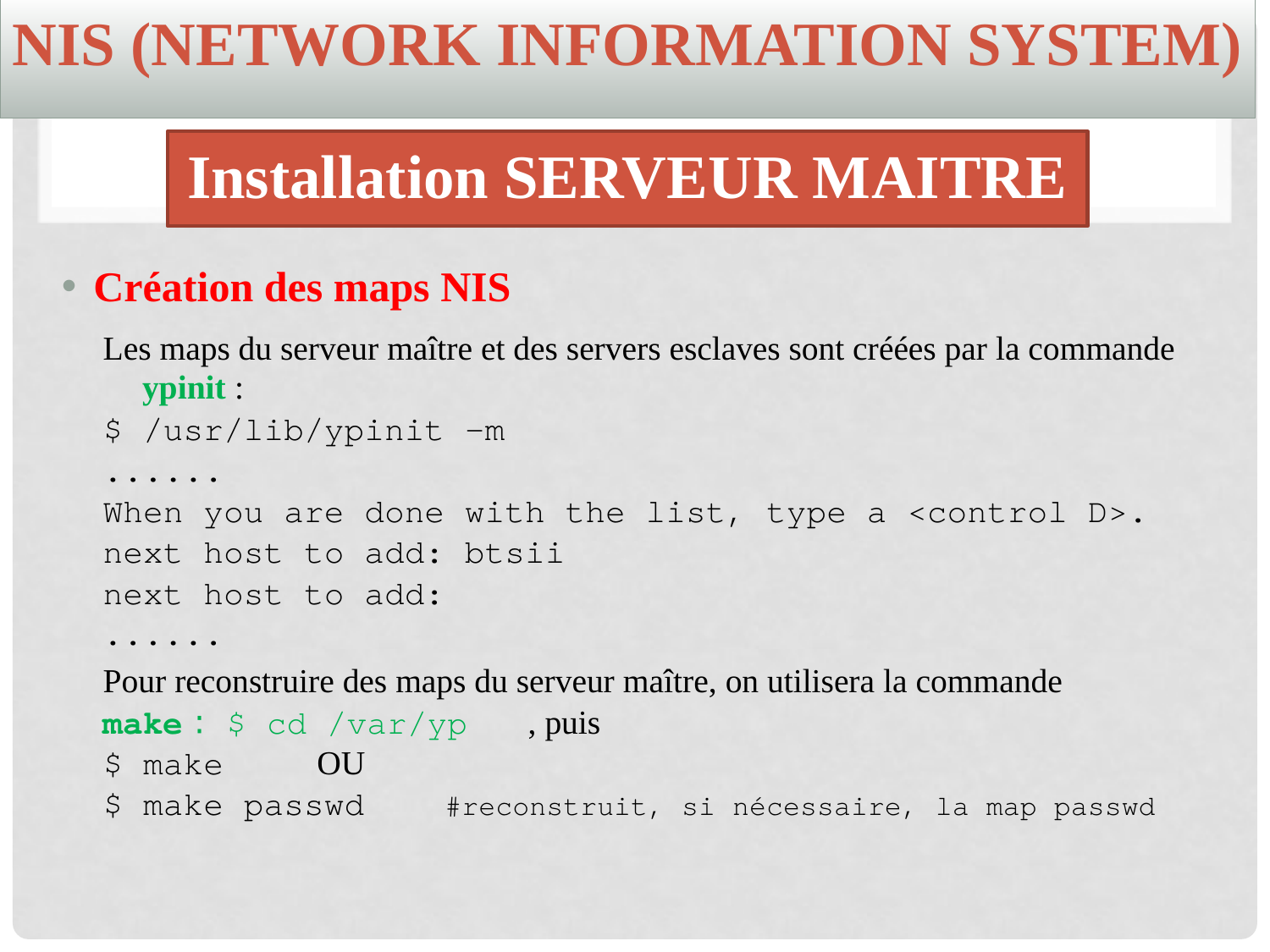

NIS (Network Information System)
Installation SERVEUR MAITRE
Création des maps NIS
Les maps du serveur maître et des servers esclaves sont créées par la commande ypinit :
$ /usr/lib/ypinit -m
......
When you are done with the list, type a <control D>.
next host to add: btsii
next host to add:
......
Pour reconstruire des maps du serveur maître, on utilisera la commande
make :  $ cd /var/yp   , puis
$ make         OU
$ make passwd    #reconstruit, si nécessaire, la map passwd